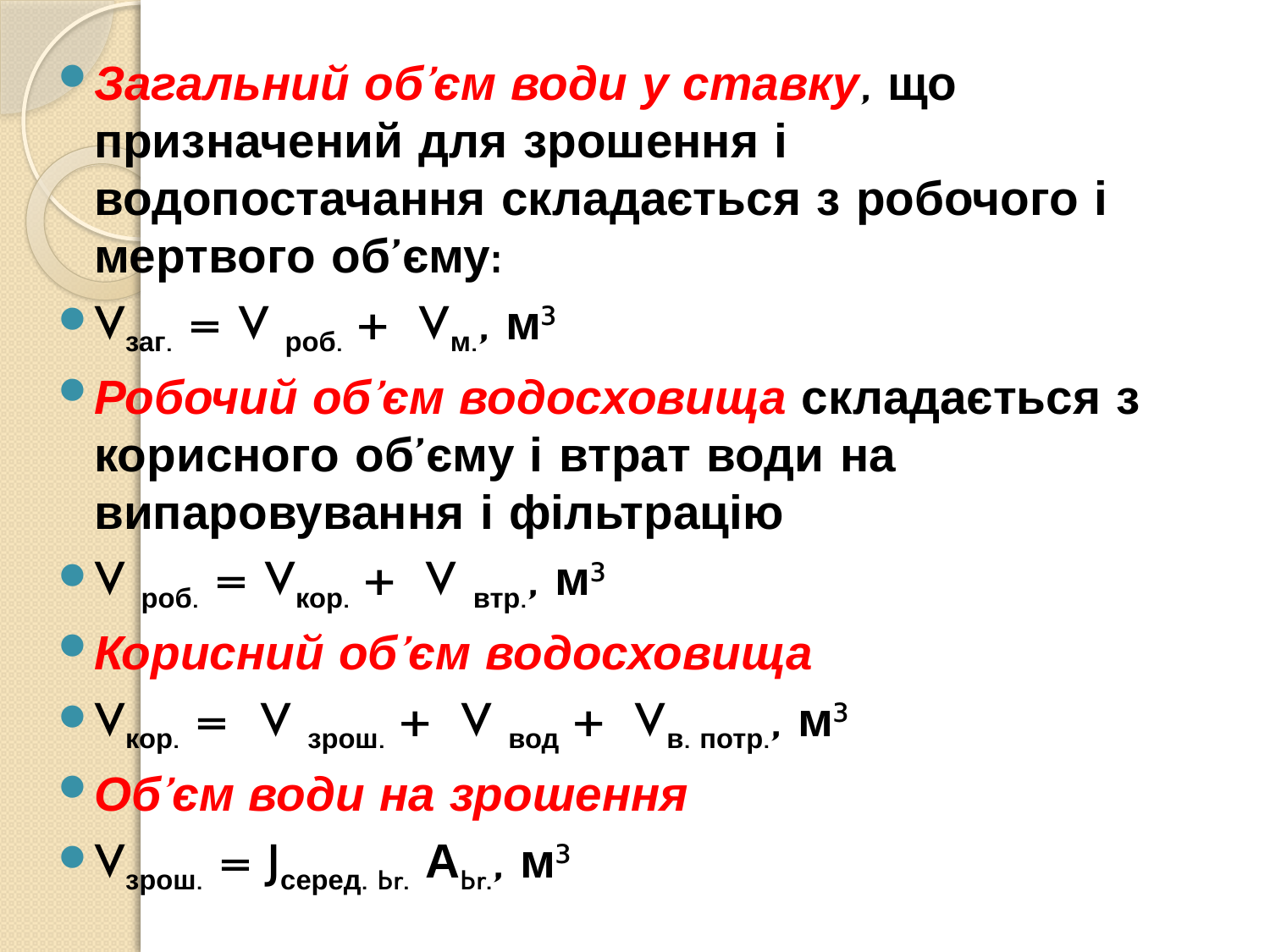

Загальний об’єм води у ставку, що призначений для зрошення і водопостачання складається з робочого і мертвого об’єму:
Vзаг. = V роб. +  Vм., м3
Робочий об’єм водосховища складається з корисного об’єму і втрат води на випаровування і фільтрацію
V роб. = Vкор. +  V втр., м3
Корисний об’єм водосховища
Vкор. =  V зрош. +  V вод +  Vв. потр., м3
Об’єм води на зрошення
Vзрош. = Jсеред. br. Аbr., м3